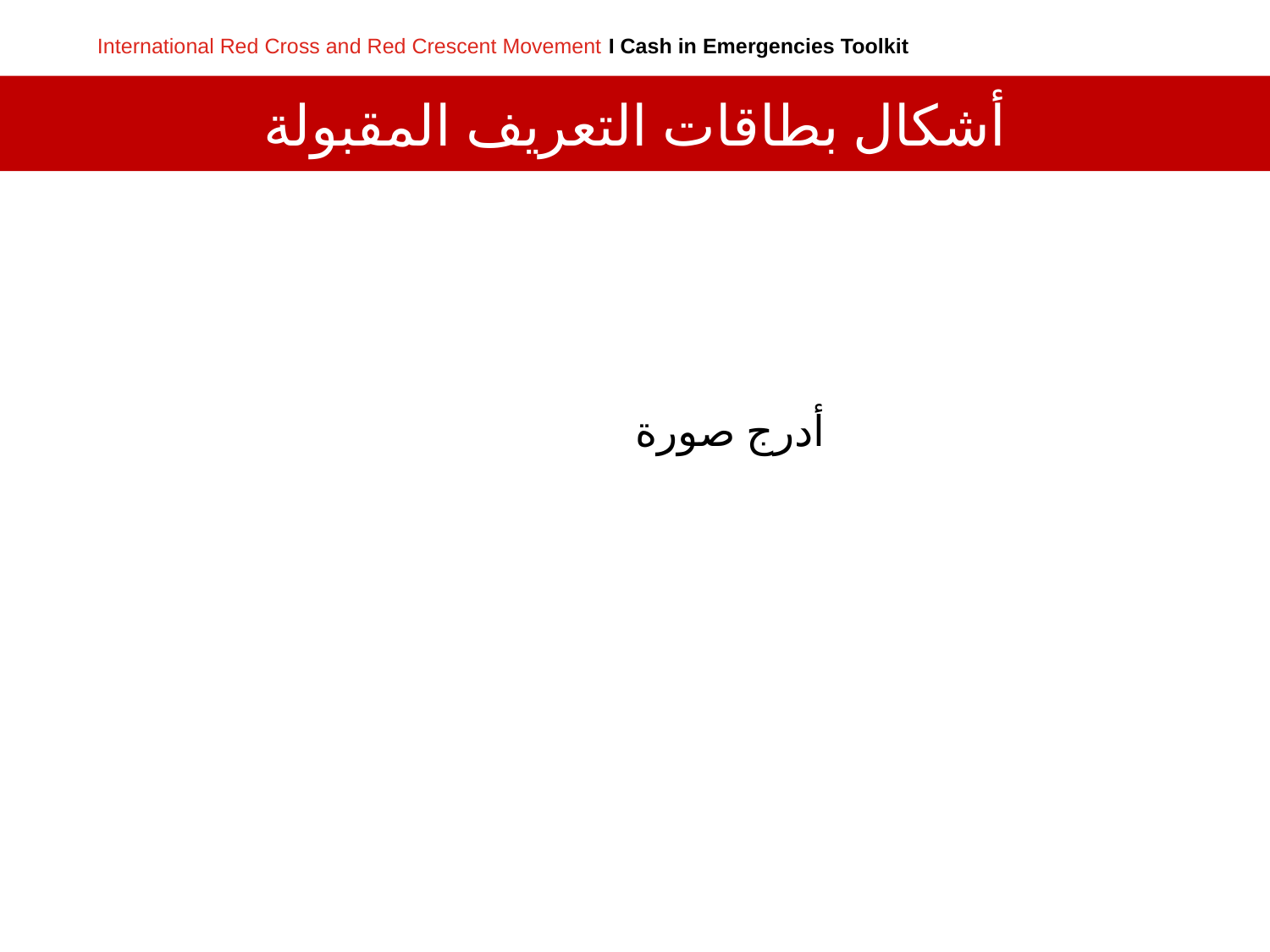

# أشكال بطاقات التعريف المقبولة
أدرج صورة